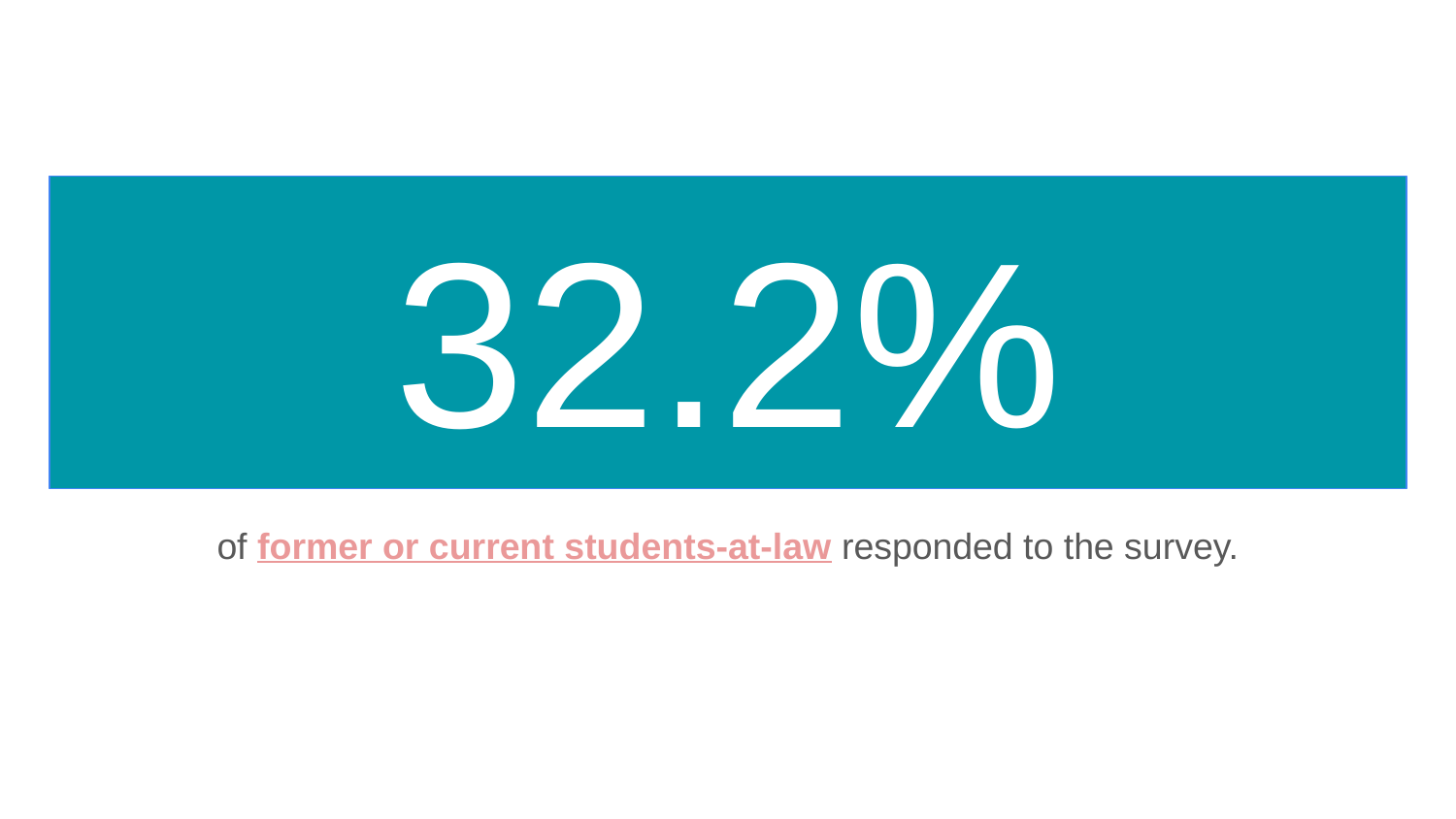

# 32.2%
of former or current students-at-law responded to the survey.